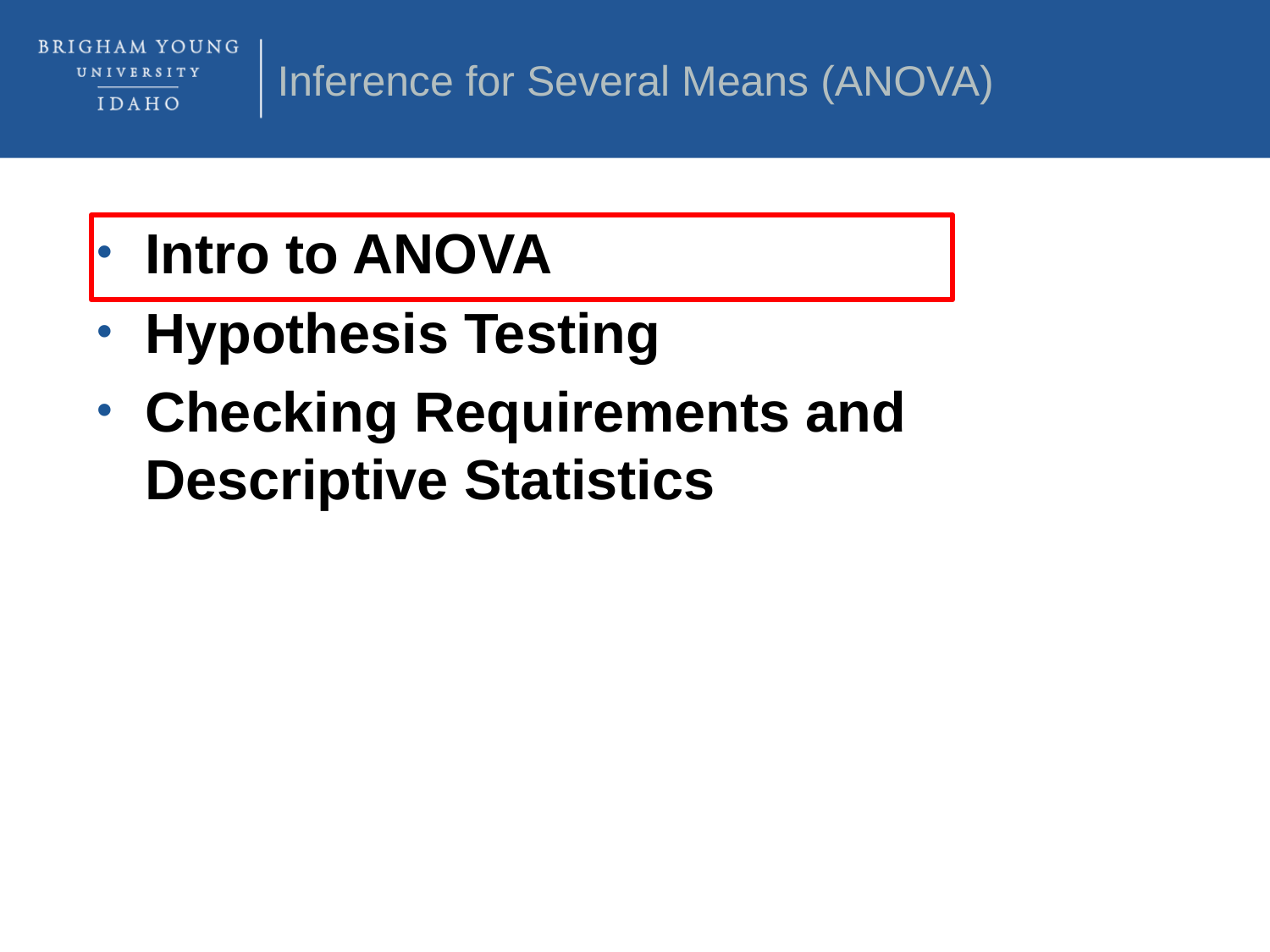

Inference for Several Means (ANOVA)
Intro to ANOVA
Hypothesis Testing
Checking Requirements and Descriptive Statistics